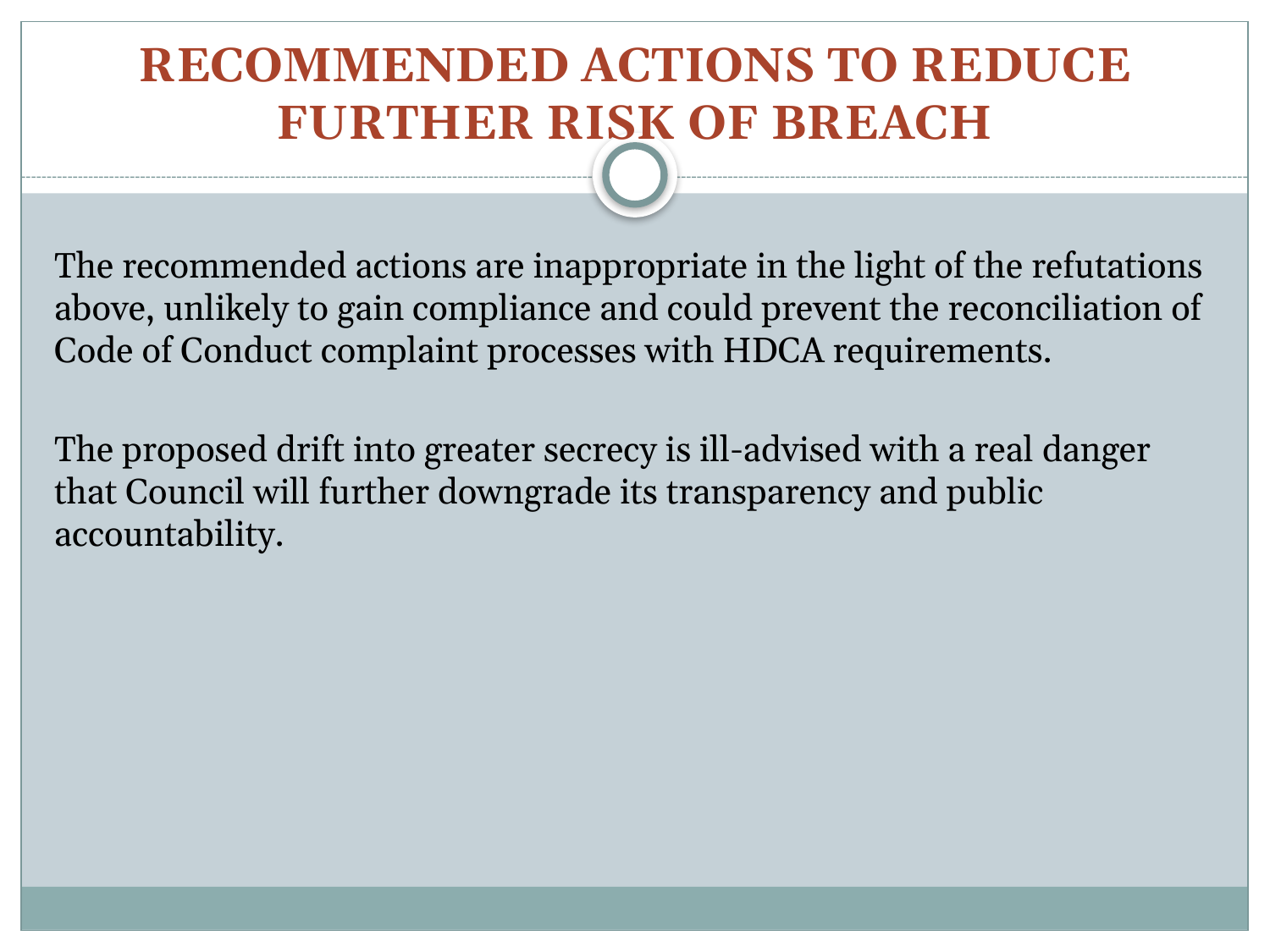

# RECOMMENDED ACTIONS TO REDUCE FURTHER RISK OF BREACH
The recommended actions are inappropriate in the light of the refutations above, unlikely to gain compliance and could prevent the reconciliation of Code of Conduct complaint processes with HDCA requirements.

The proposed drift into greater secrecy is ill-advised with a real danger that Council will further downgrade its transparency and public accountability.